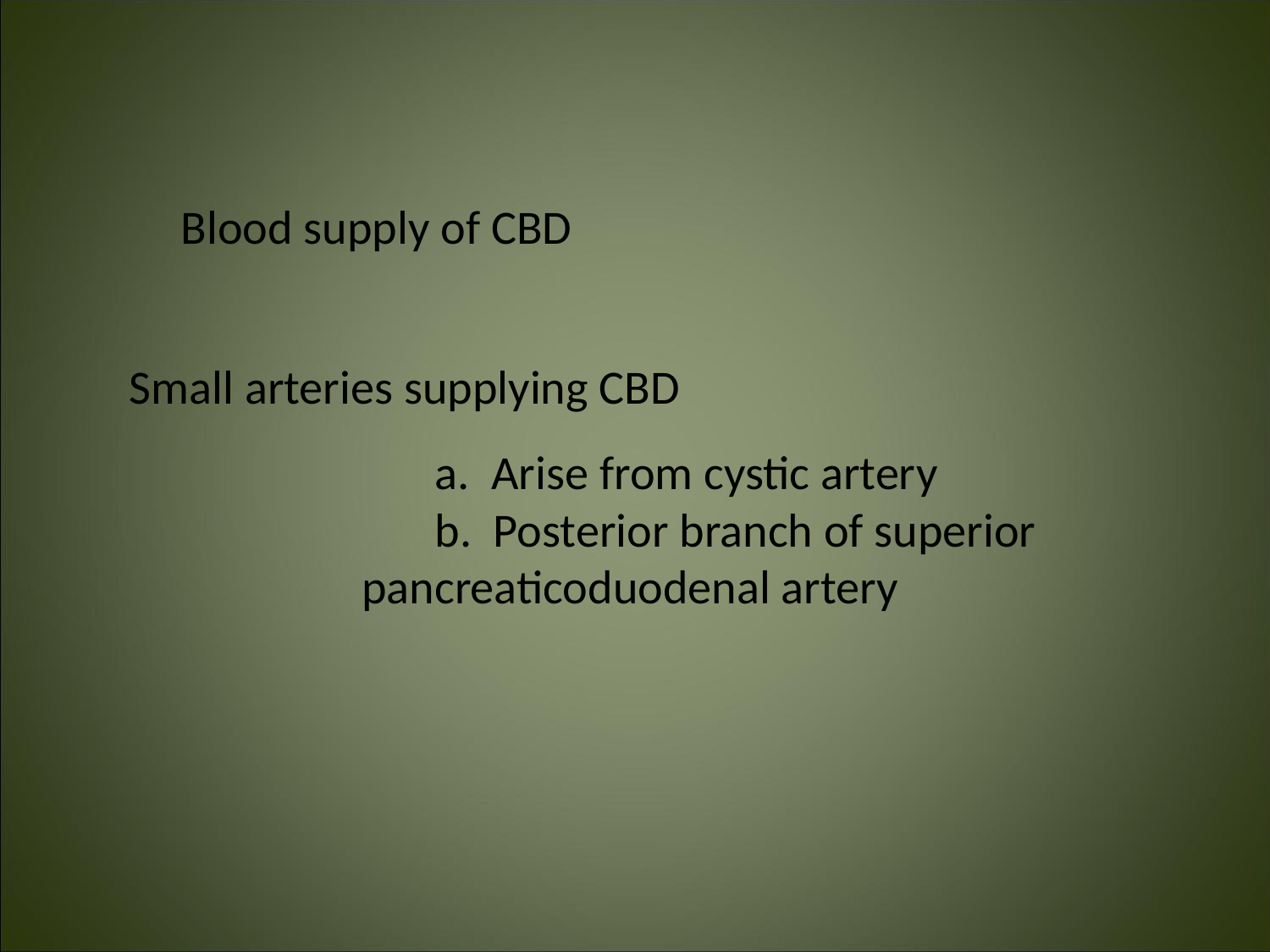

Blood supply of CBD

	       Small arteries supplying CBD
				a.  Arise from cystic artery 					b.  Posterior branch of superior 		        		     pancreaticoduodenal artery